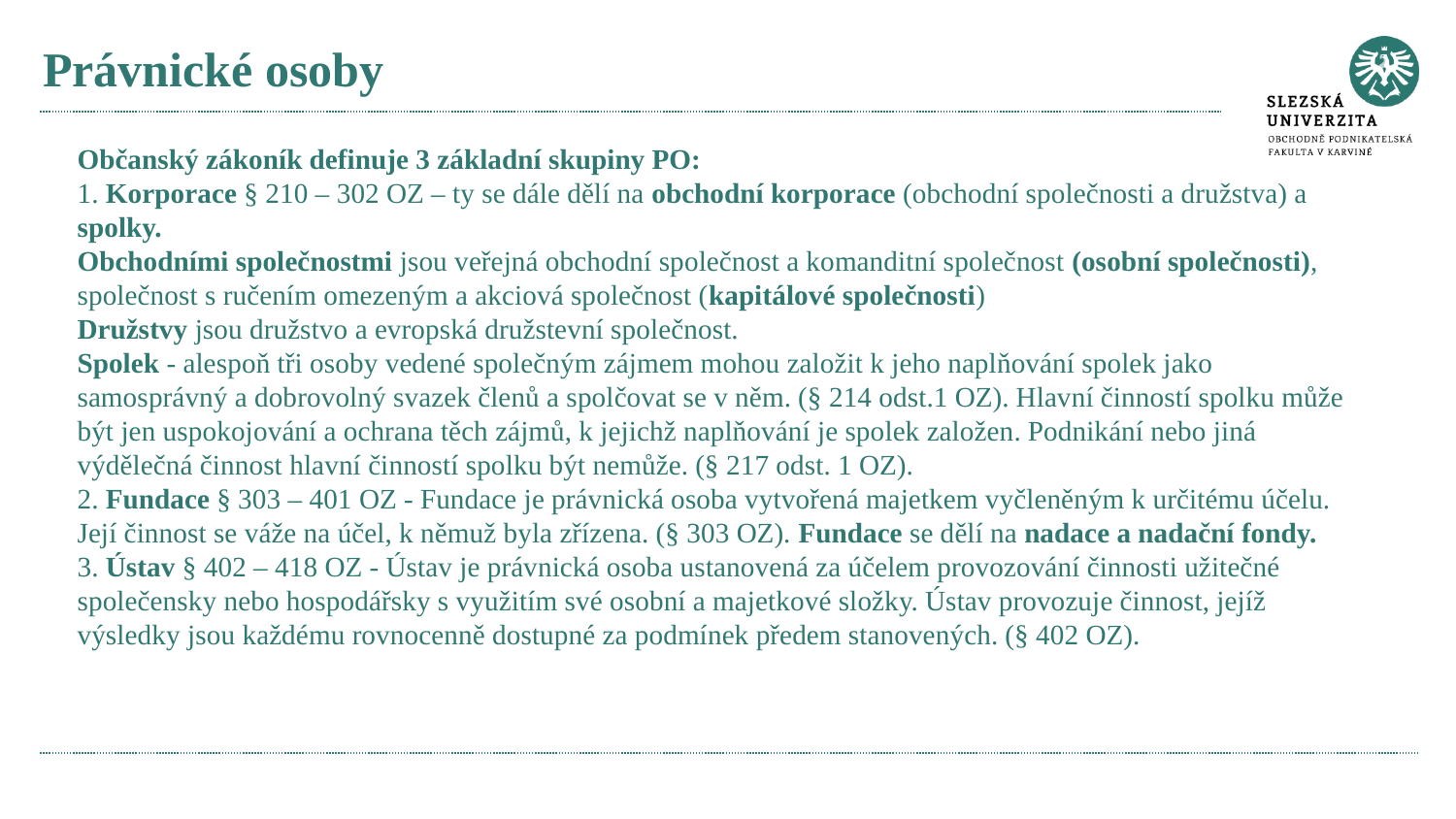

# Právnické osoby
Občanský zákoník definuje 3 základní skupiny PO:
1. Korporace § 210 – 302 OZ – ty se dále dělí na obchodní korporace (obchodní společnosti a družstva) a spolky.
Obchodními společnostmi jsou veřejná obchodní společnost a komanditní společnost (osobní společnosti), společnost s ručením omezeným a akciová společnost (kapitálové společnosti)
Družstvy jsou družstvo a evropská družstevní společnost.
Spolek - alespoň tři osoby vedené společným zájmem mohou založit k jeho naplňování spolek jako samosprávný a dobrovolný svazek členů a spolčovat se v něm. (§ 214 odst.1 OZ). Hlavní činností spolku může být jen uspokojování a ochrana těch zájmů, k jejichž naplňování je spolek založen. Podnikání nebo jiná výdělečná činnost hlavní činností spolku být nemůže. (§ 217 odst. 1 OZ).
2. Fundace § 303 – 401 OZ - Fundace je právnická osoba vytvořená majetkem vyčleněným k určitému účelu. Její činnost se váže na účel, k němuž byla zřízena. (§ 303 OZ). Fundace se dělí na nadace a nadační fondy.
3. Ústav § 402 – 418 OZ - Ústav je právnická osoba ustanovená za účelem provozování činnosti užitečné společensky nebo hospodářsky s využitím své osobní a majetkové složky. Ústav provozuje činnost, jejíž výsledky jsou každému rovnocenně dostupné za podmínek předem stanovených. (§ 402 OZ).